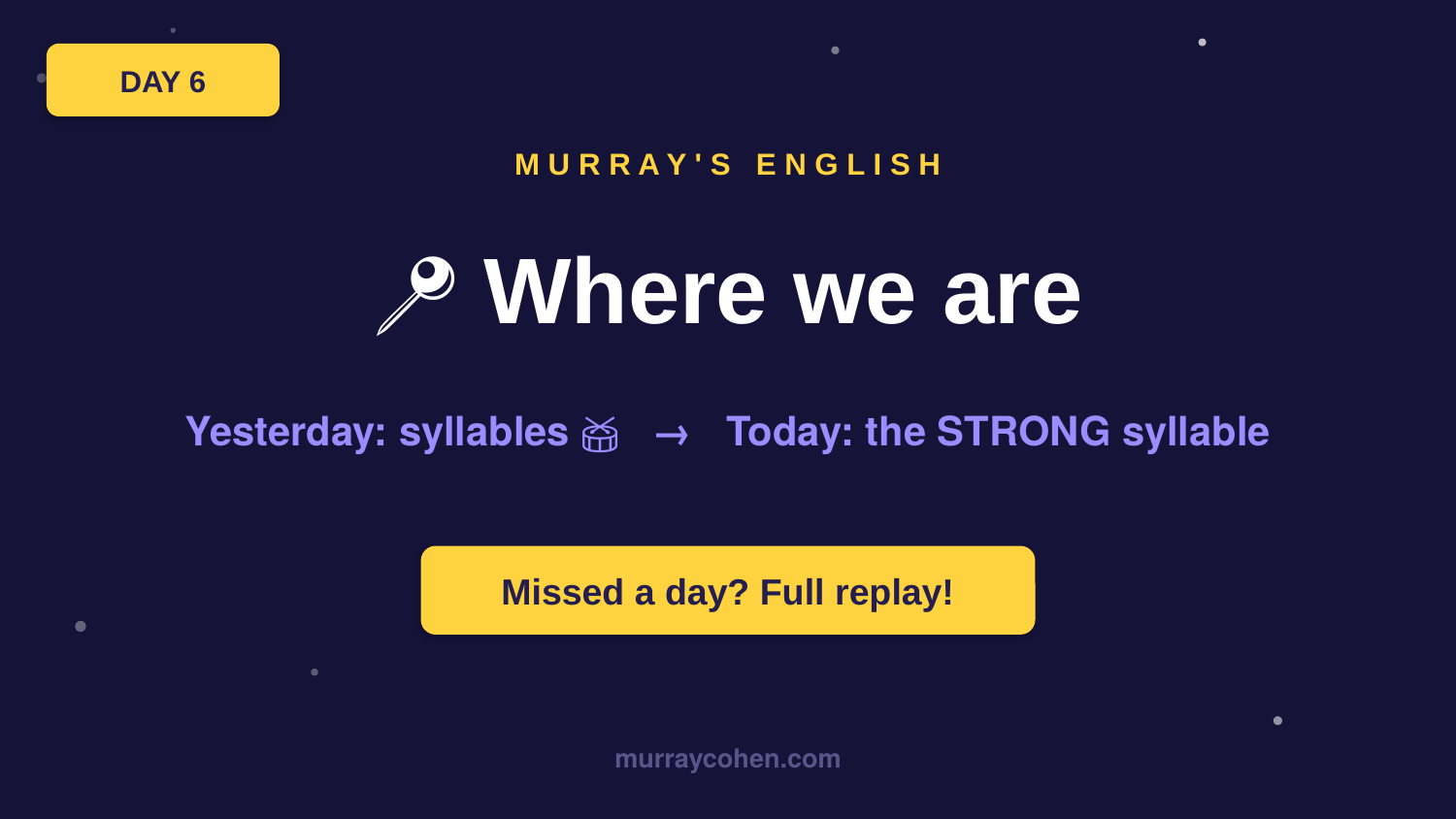

DAY 6

M U R R A Y ' S   E N G L I S H
📍 Where we are
Yesterday: syllables 🥁   →   Today: the STRONG syllable

Missed a day? Full replay!

murraycohen.com